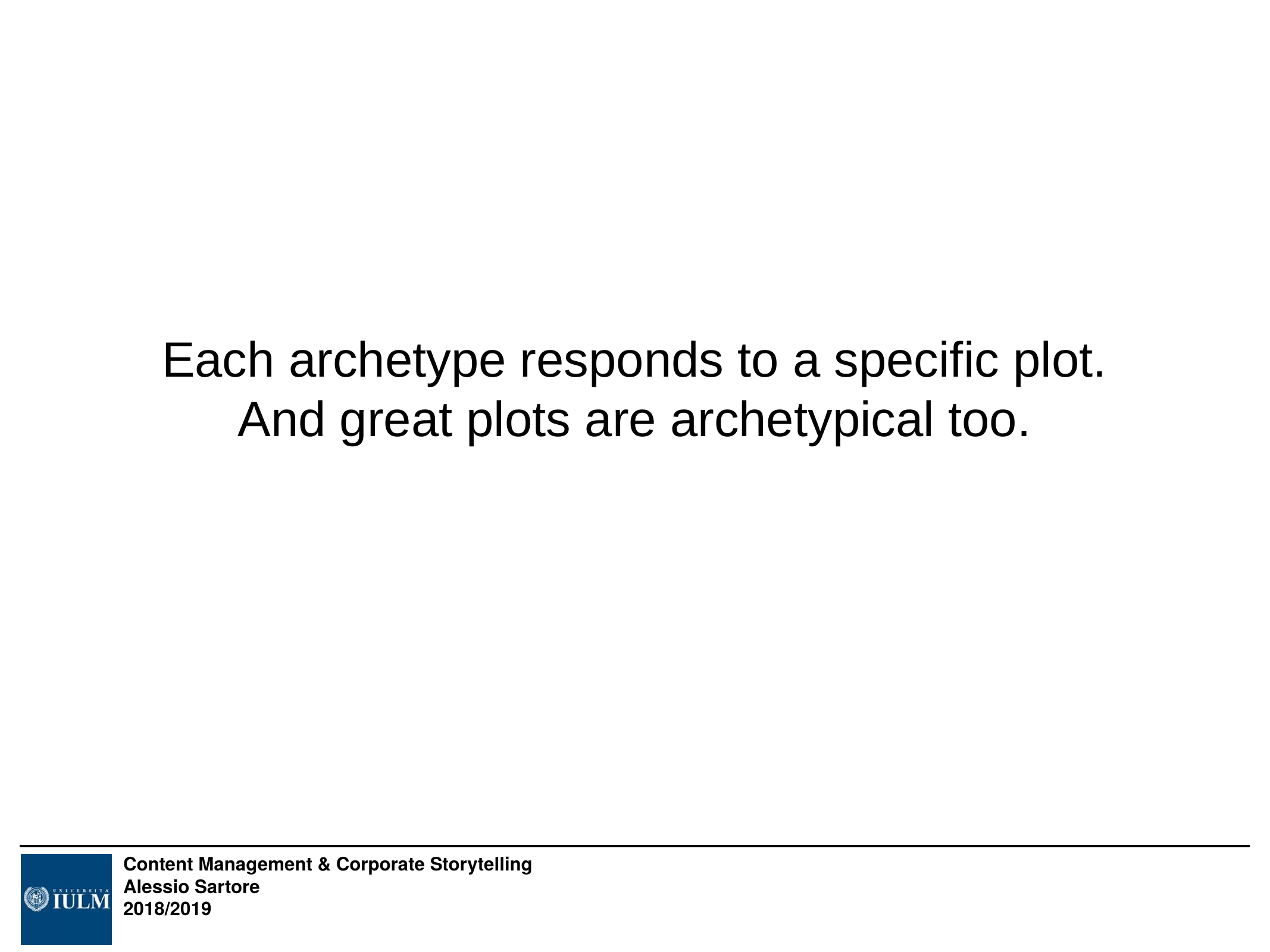

# Each archetype responds to a specific plot. And great plots are archetypical too.